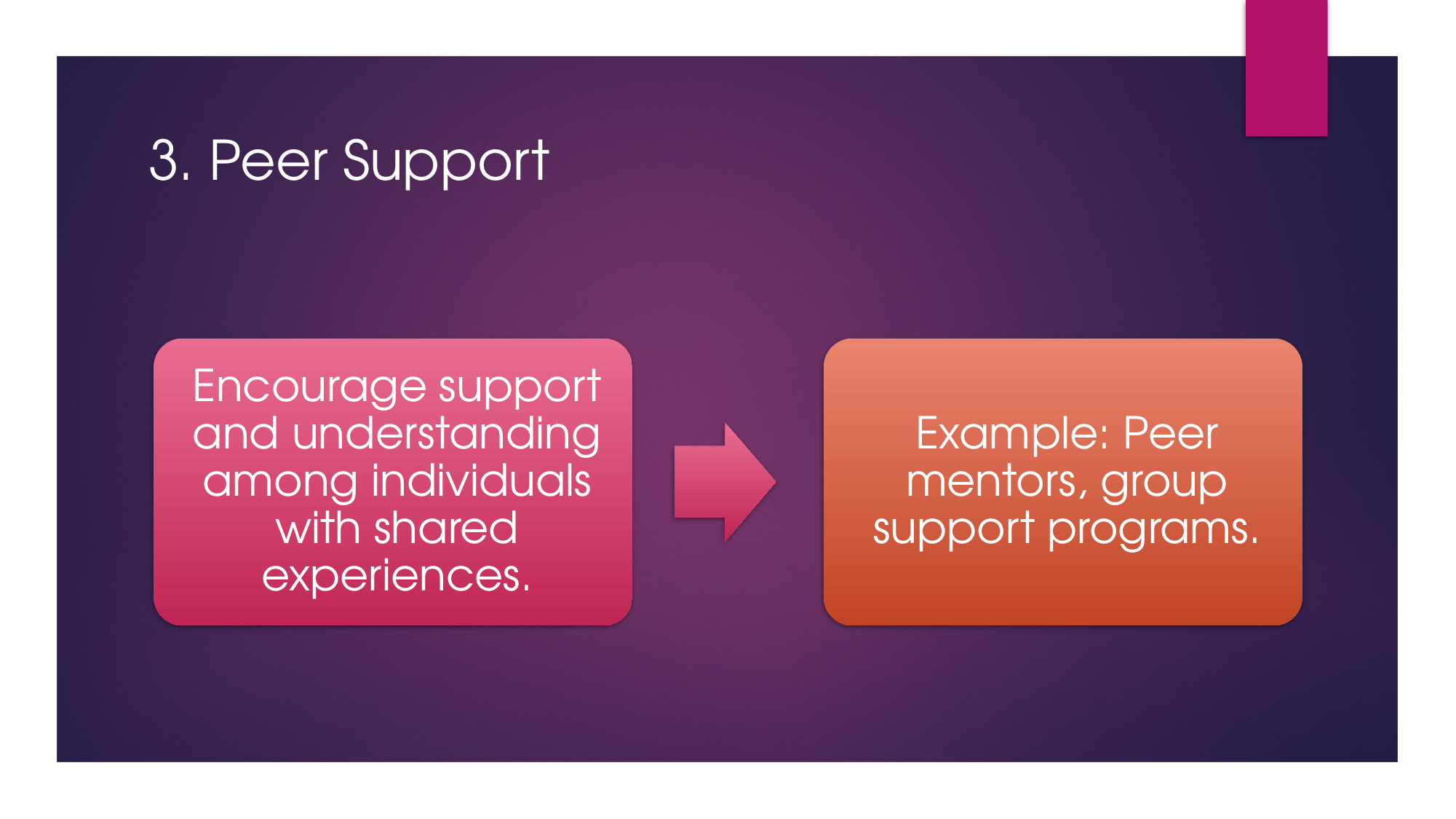

# 3. Peer Support
Encourage support and understanding among individuals with shared experiences.

Example: Peer mentors, group support programs.